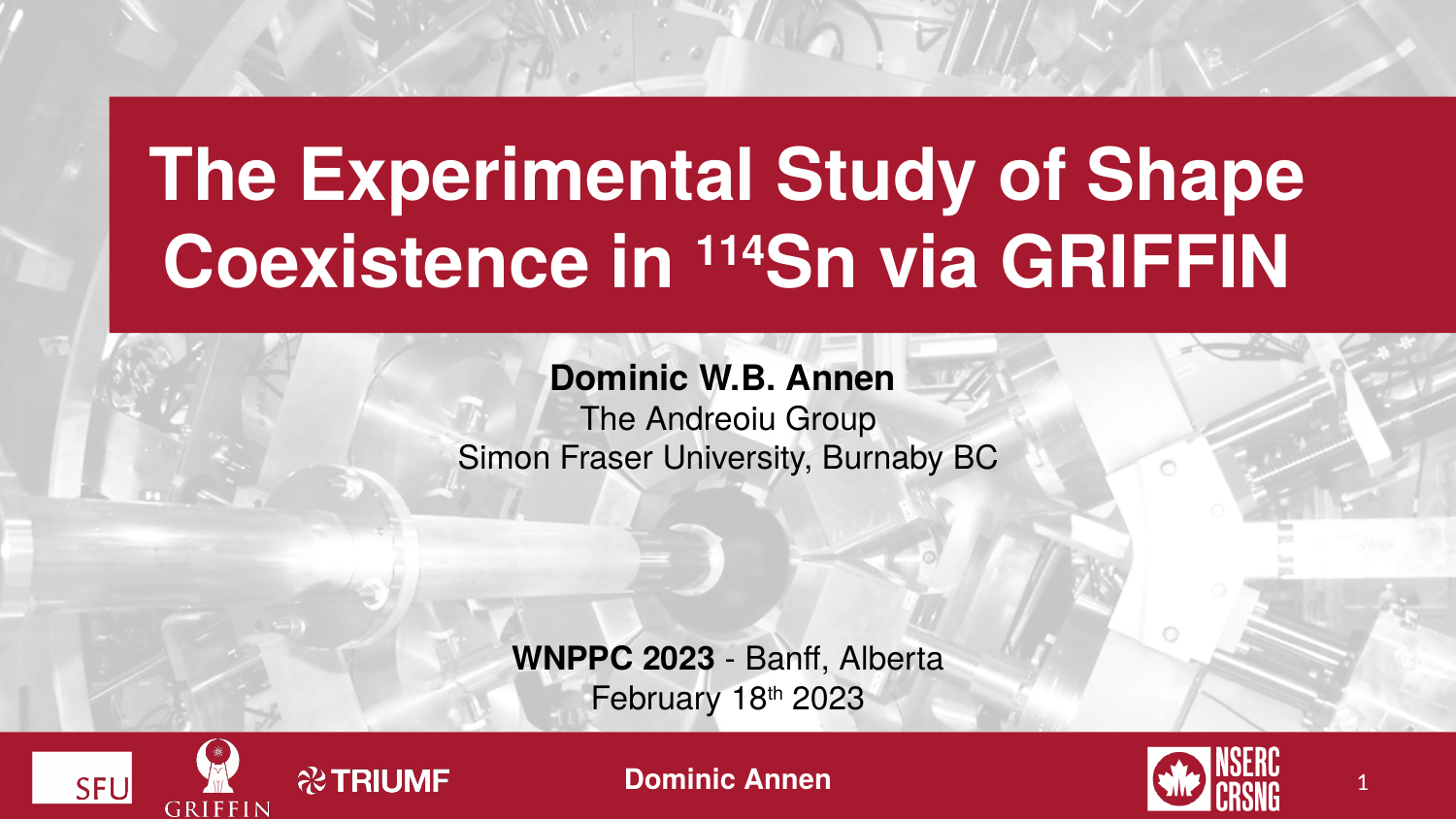

# The Experimental Study of Shape Coexistence in 114Sn via GRIFFIN
Dominic W.B. Annen
The Andreoiu Group
Simon Fraser University, Burnaby BC

WNPPC 2023 - Banff, Alberta
February 18th 2023
1